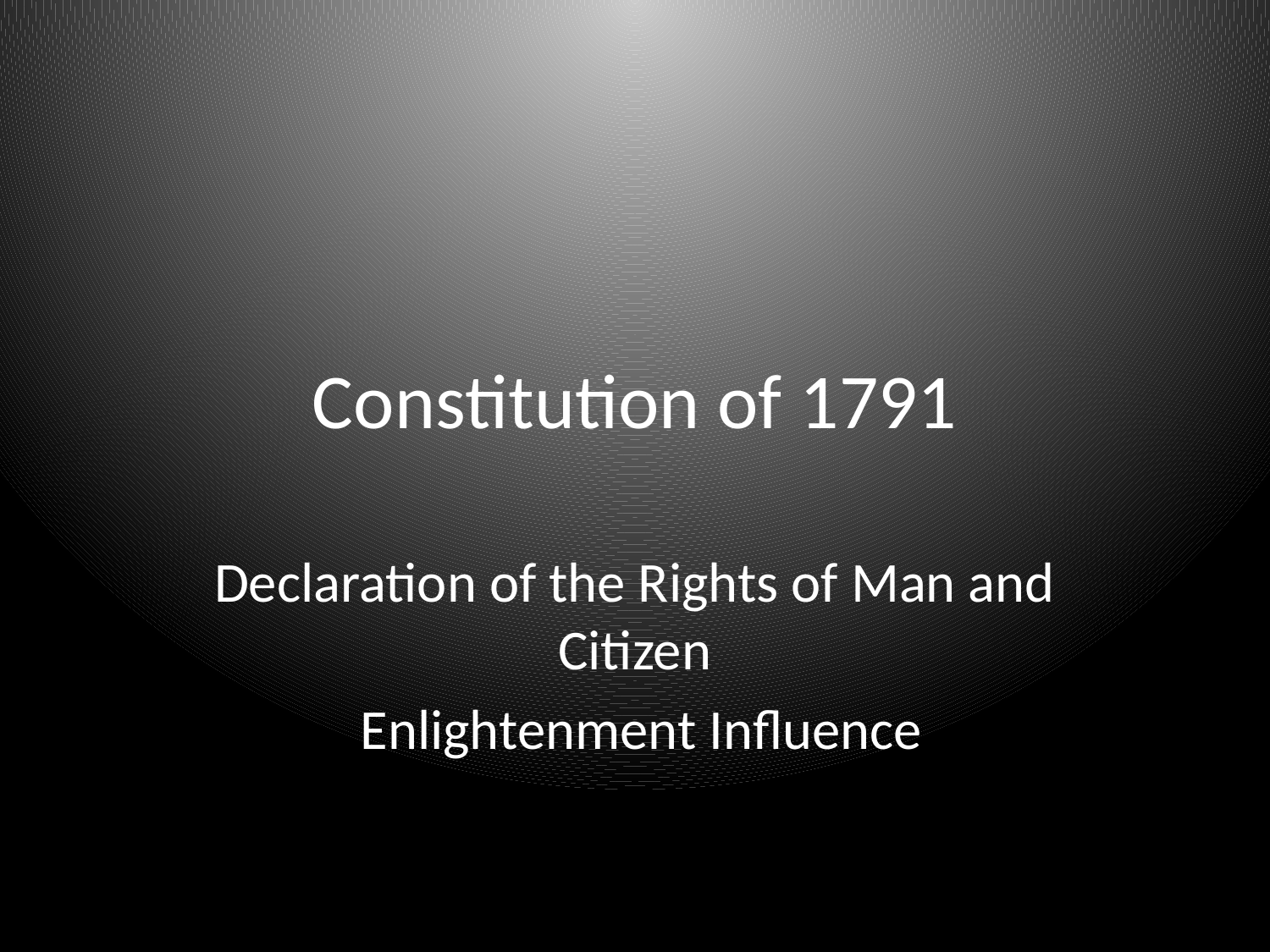

# Constitution of 1791
Declaration of the Rights of Man and Citizen
 Enlightenment Influence